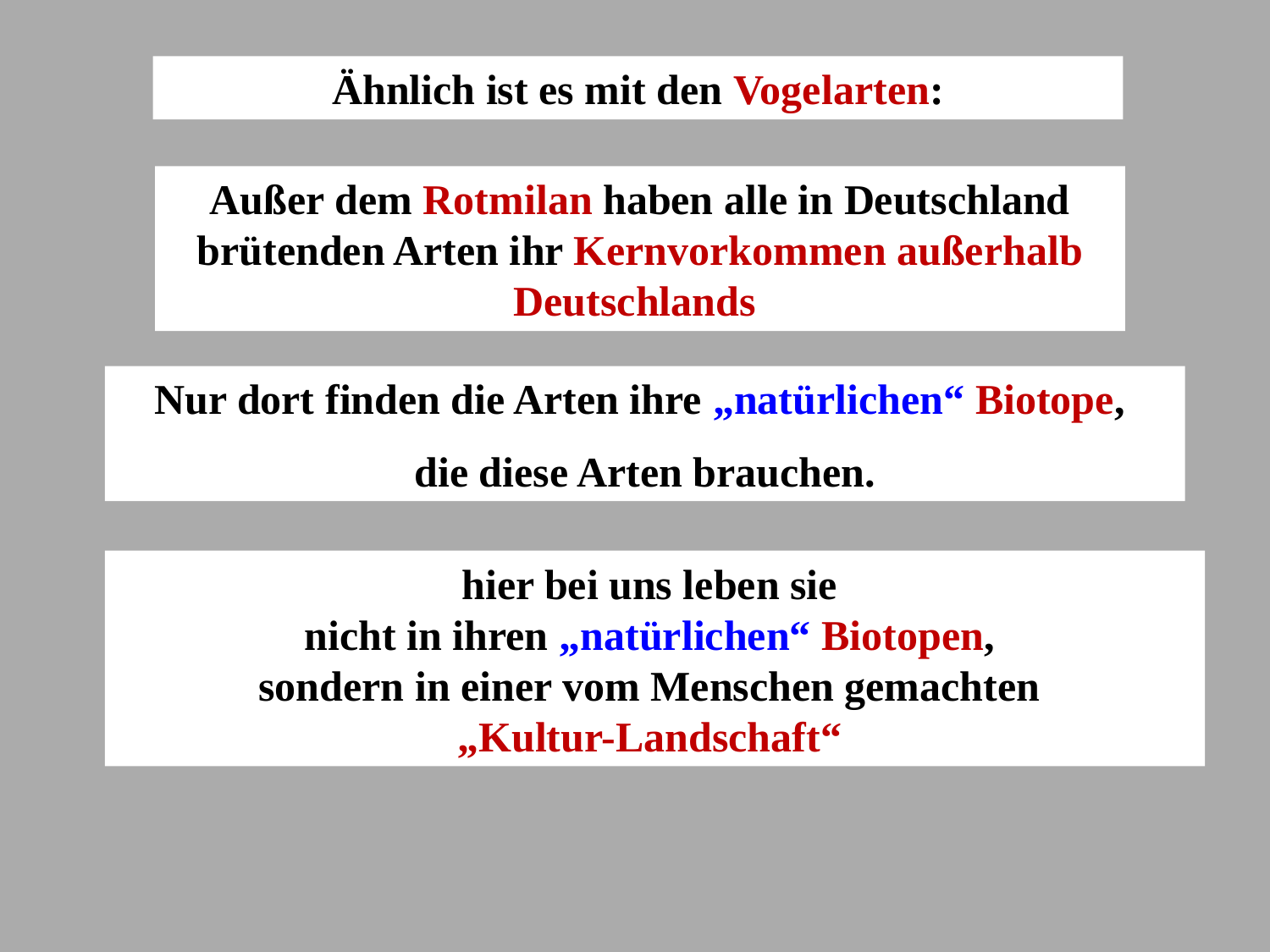

Ähnlich ist es mit den Vogelarten:
Außer dem Rotmilan haben alle in Deutschland brütenden Arten ihr Kernvorkommen außerhalb Deutschlands
Nur dort finden die Arten ihre „natürlichen“ Biotope,
die diese Arten brauchen.
hier bei uns leben sie
nicht in ihren „natürlichen“ Biotopen,
sondern in einer vom Menschen gemachten
„Kultur-Landschaft“